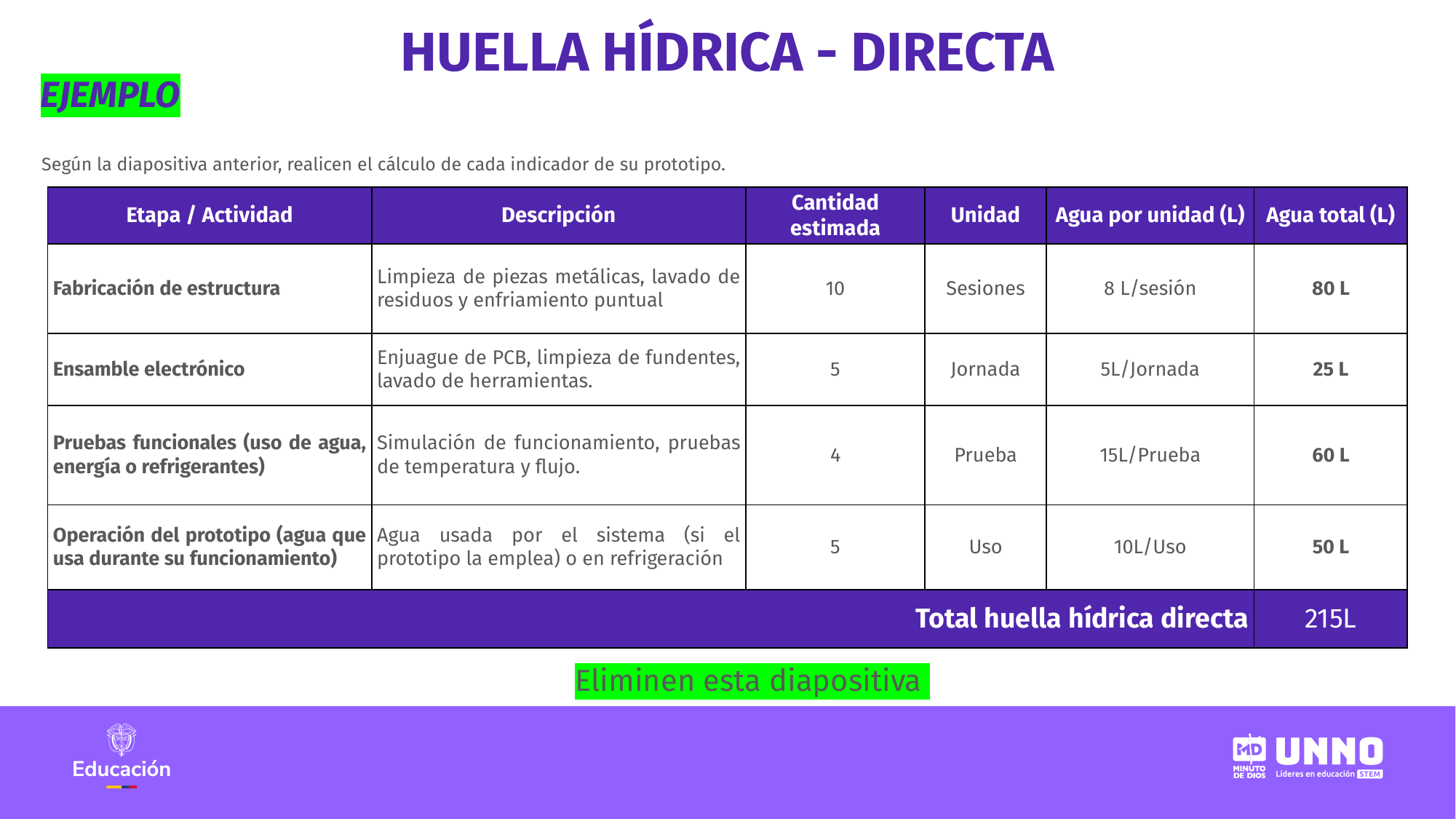

HUELLA HÍDRICA - DIRECTA
EJEMPLO
Según la diapositiva anterior, realicen el cálculo de cada indicador de su prototipo.
| Etapa / Actividad | Descripción | Cantidad estimada | Unidad | Agua por unidad (L) | Agua total (L) |
| --- | --- | --- | --- | --- | --- |
| Fabricación de estructura | Limpieza de piezas metálicas, lavado de residuos y enfriamiento puntual | 10 | Sesiones | 8 L/sesión | 80 L |
| Ensamble electrónico | Enjuague de PCB, limpieza de fundentes, lavado de herramientas. | 5 | Jornada | 5L/Jornada | 25 L |
| Pruebas funcionales (uso de agua, energía o refrigerantes) | Simulación de funcionamiento, pruebas de temperatura y flujo. | 4 | Prueba | 15L/Prueba | 60 L |
| Operación del prototipo (agua que usa durante su funcionamiento) | Agua usada por el sistema (si el prototipo la emplea) o en refrigeración | 5 | Uso | 10L/Uso | 50 L |
| Total huella hídrica directa |  |  |  |  | 215L |
Eliminen esta diapositiva